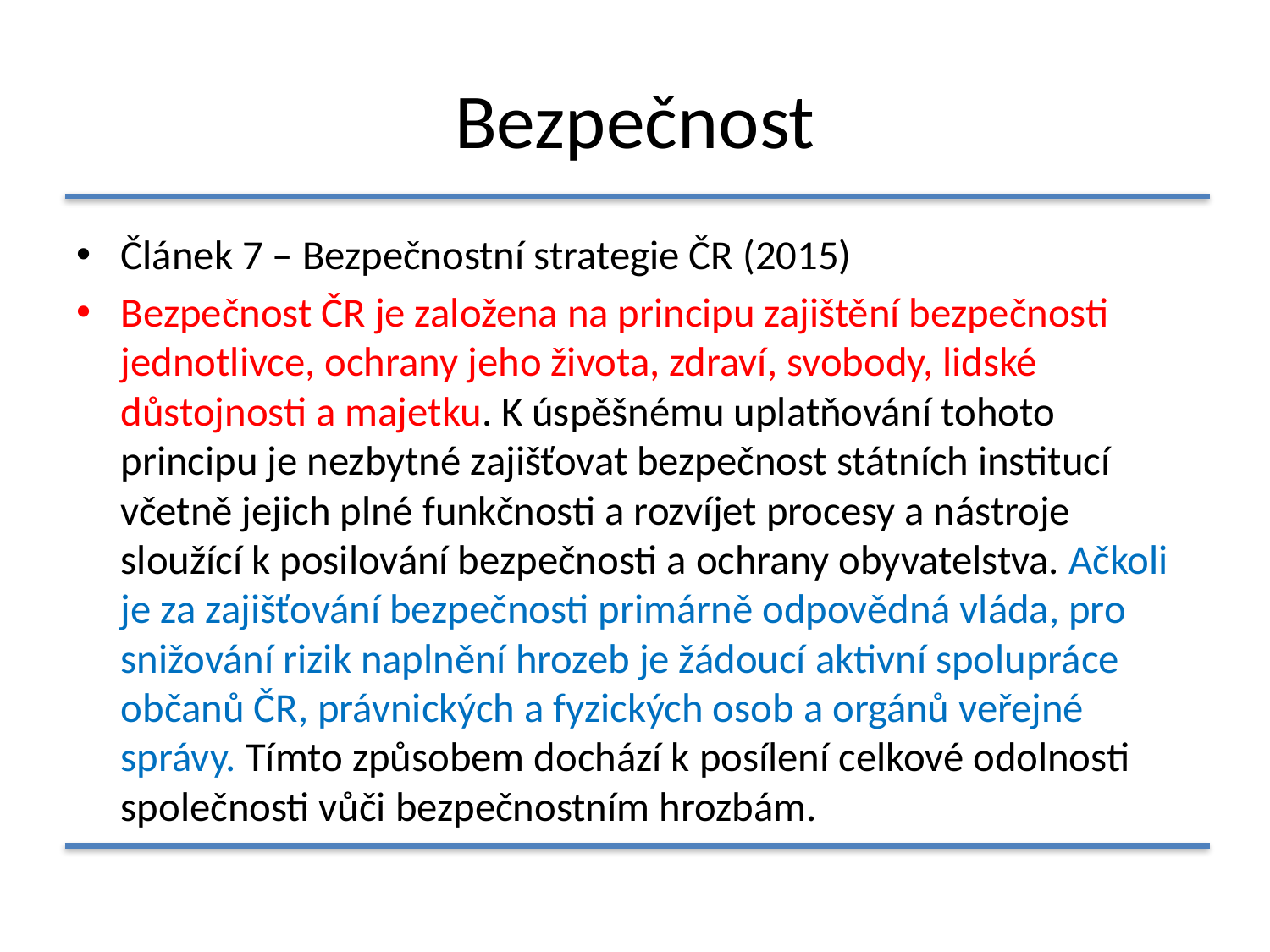

# Bezpečnost
Článek 7 – Bezpečnostní strategie ČR (2015)
Bezpečnost ČR je založena na principu zajištění bezpečnosti jednotlivce, ochrany jeho života, zdraví, svobody, lidské důstojnosti a majetku. K úspěšnému uplatňování tohoto principu je nezbytné zajišťovat bezpečnost státních institucí včetně jejich plné funkčnosti a rozvíjet procesy a nástroje sloužící k posilování bezpečnosti a ochrany obyvatelstva. Ačkoli je za zajišťování bezpečnosti primárně odpovědná vláda, pro snižování rizik naplnění hrozeb je žádoucí aktivní spolupráce občanů ČR, právnických a fyzických osob a orgánů veřejné správy. Tímto způsobem dochází k posílení celkové odolnosti společnosti vůči bezpečnostním hrozbám.